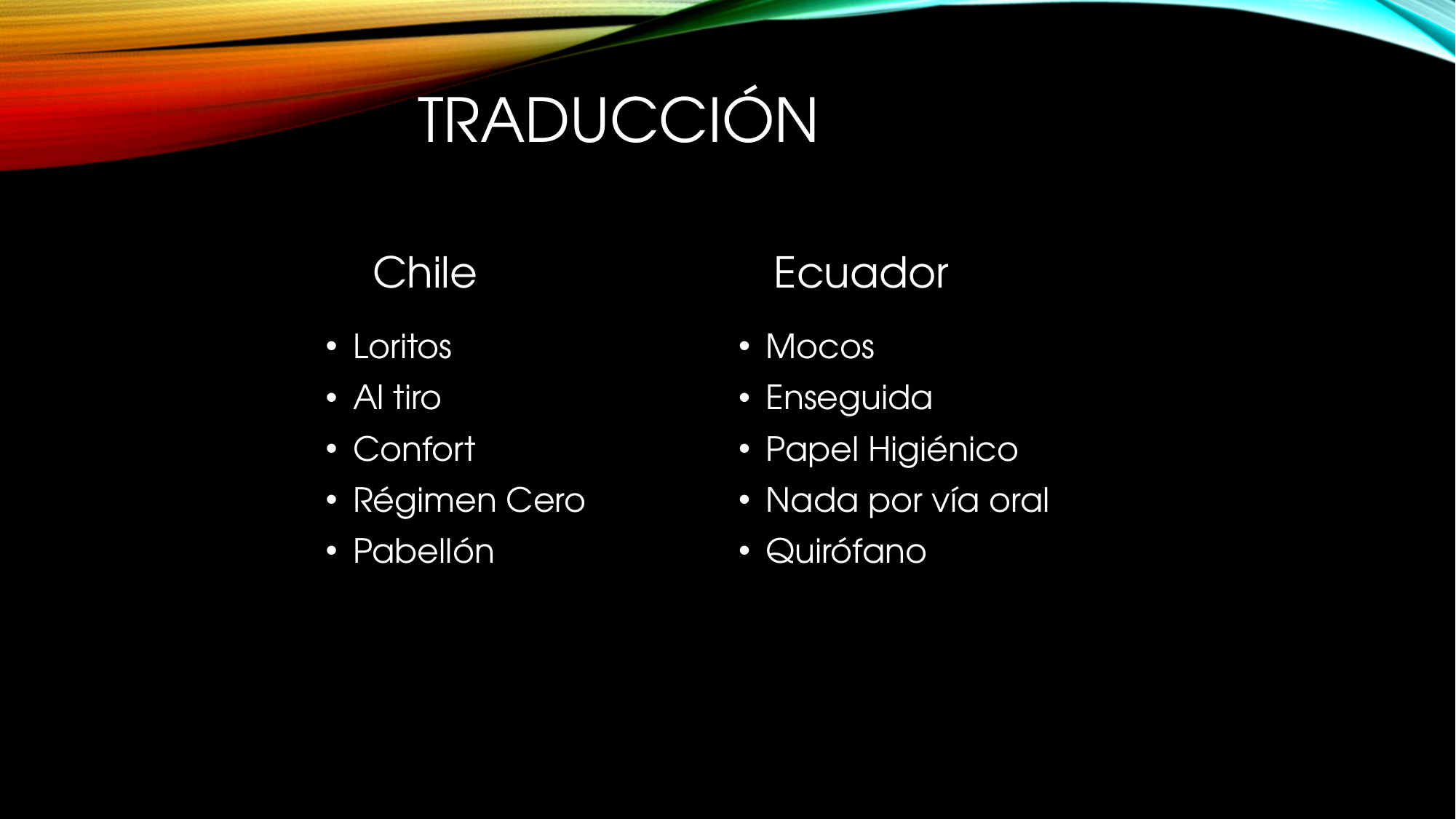

# Traducción
    Chile
Ecuador
Loritos
Al tiro
Confort
Régimen Cero
Pabellón

Mocos
Enseguida
Papel Higiénico
Nada por vía oral
Quirófano